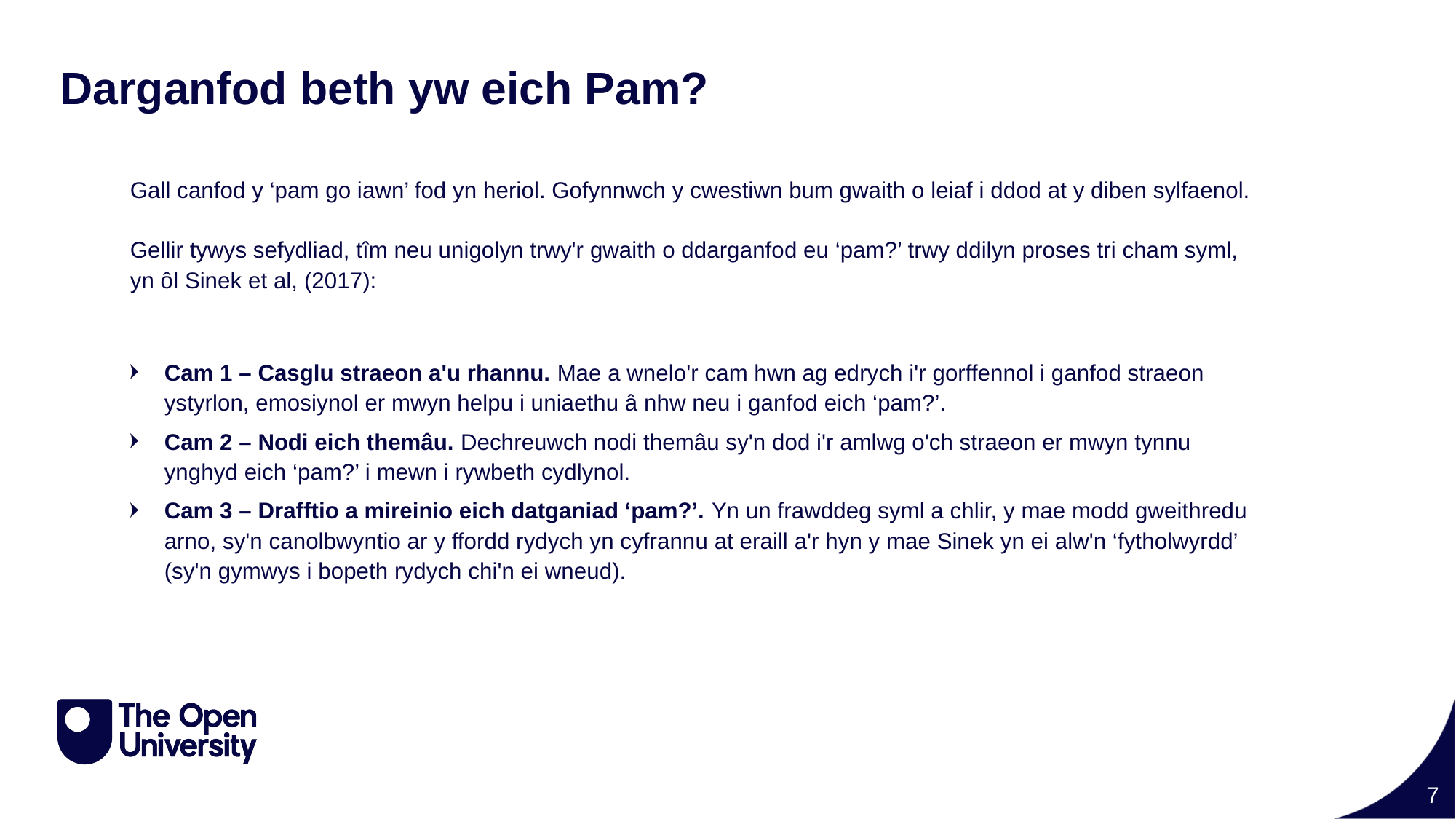

Darganfod beth yw eich Pam?
Gall canfod y ‘pam go iawn’ fod yn heriol. Gofynnwch y cwestiwn bum gwaith o leiaf i ddod at y diben sylfaenol.

Gellir tywys sefydliad, tîm neu unigolyn trwy'r gwaith o ddarganfod eu ‘pam?’ trwy ddilyn proses tri cham syml, yn ôl Sinek et al, (2017):

Cam 1 – Casglu straeon a'u rhannu. Mae a wnelo'r cam hwn ag edrych i'r gorffennol i ganfod straeon ystyrlon, emosiynol er mwyn helpu i uniaethu â nhw neu i ganfod eich ‘pam?’.
Cam 2 – Nodi eich themâu. Dechreuwch nodi themâu sy'n dod i'r amlwg o'ch straeon er mwyn tynnu ynghyd eich ‘pam?’ i mewn i rywbeth cydlynol.
Cam 3 – Drafftio a mireinio eich datganiad ‘pam?’. Yn un frawddeg syml a chlir, y mae modd gweithredu arno, sy'n canolbwyntio ar y ffordd rydych yn cyfrannu at eraill a'r hyn y mae Sinek yn ei alw'n ‘fytholwyrdd’ (sy'n gymwys i bopeth rydych chi'n ei wneud).